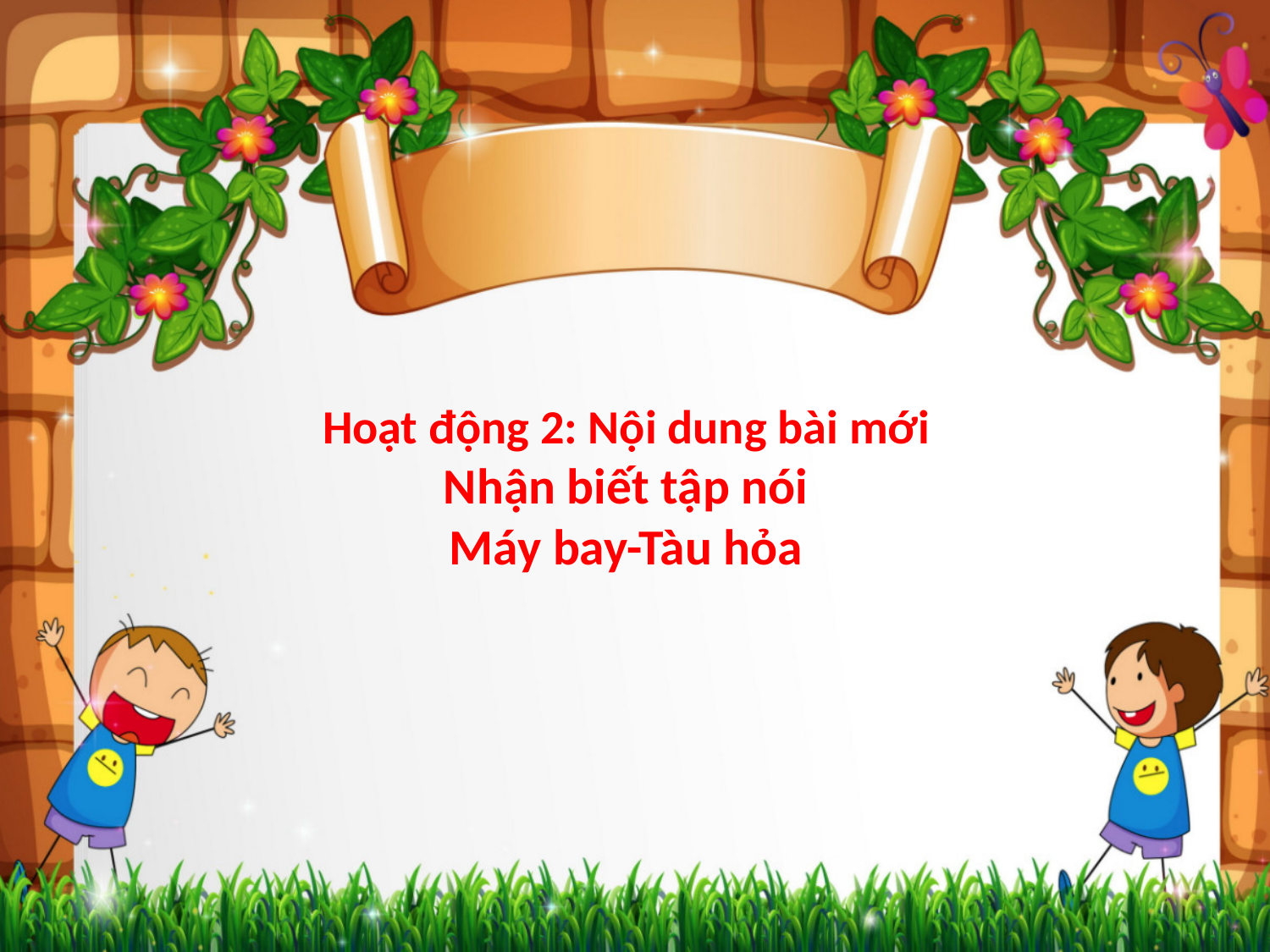

# Hoạt động 2: Nội dung bài mới Nhận biết tập nói Máy bay-Tàu hỏa